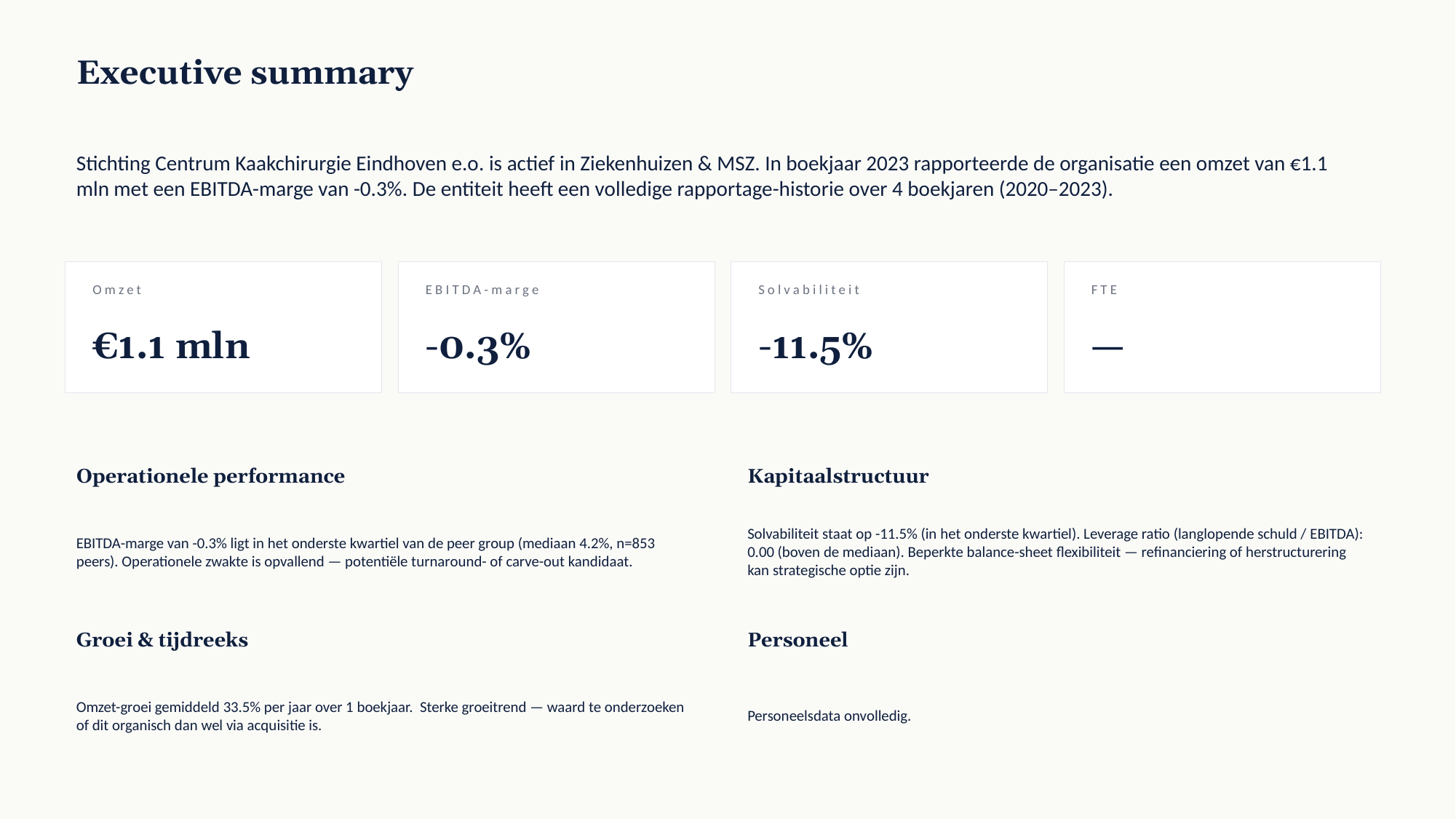

Executive summary
Stichting Centrum Kaakchirurgie Eindhoven e.o. is actief in Ziekenhuizen & MSZ. In boekjaar 2023 rapporteerde de organisatie een omzet van €1.1 mln met een EBITDA-marge van -0.3%. De entiteit heeft een volledige rapportage-historie over 4 boekjaren (2020–2023).

Omzet
EBITDA-marge
Solvabiliteit
FTE
€1.1 mln
-0.3%
-11.5%
—
Operationele performance
Kapitaalstructuur
EBITDA-marge van -0.3% ligt in het onderste kwartiel van de peer group (mediaan 4.2%, n=853 peers). Operationele zwakte is opvallend — potentiële turnaround- of carve-out kandidaat.
Solvabiliteit staat op -11.5% (in het onderste kwartiel). Leverage ratio (langlopende schuld / EBITDA): 0.00 (boven de mediaan). Beperkte balance-sheet flexibiliteit — refinanciering of herstructurering kan strategische optie zijn.
Groei & tijdreeks
Personeel
Omzet-groei gemiddeld 33.5% per jaar over 1 boekjaar.  Sterke groeitrend — waard te onderzoeken of dit organisch dan wel via acquisitie is.
Personeelsdata onvolledig.